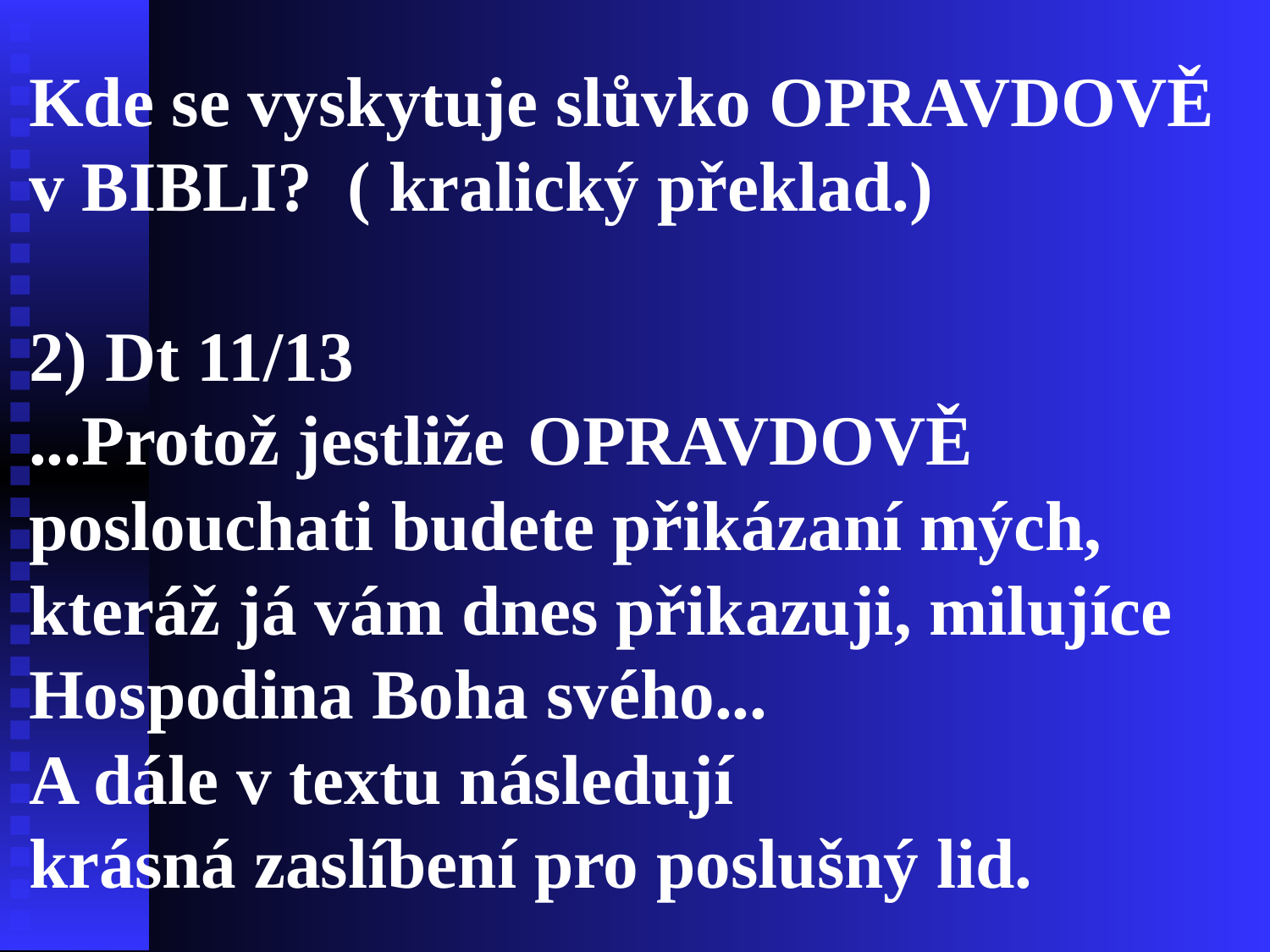

Kde se vyskytuje slůvko OPRAVDOVĚ
v BIBLI?  ( kralický překlad.)

2) Dt 11/13
...Protož jestliže 	OPRAVDOVĚ
poslouchati budete přikázaní mých,
kteráž já vám dnes přikazuji, milujíce
Hospodina Boha svého...
A dále v textu následují
krásná zaslíbení pro poslušný lid.